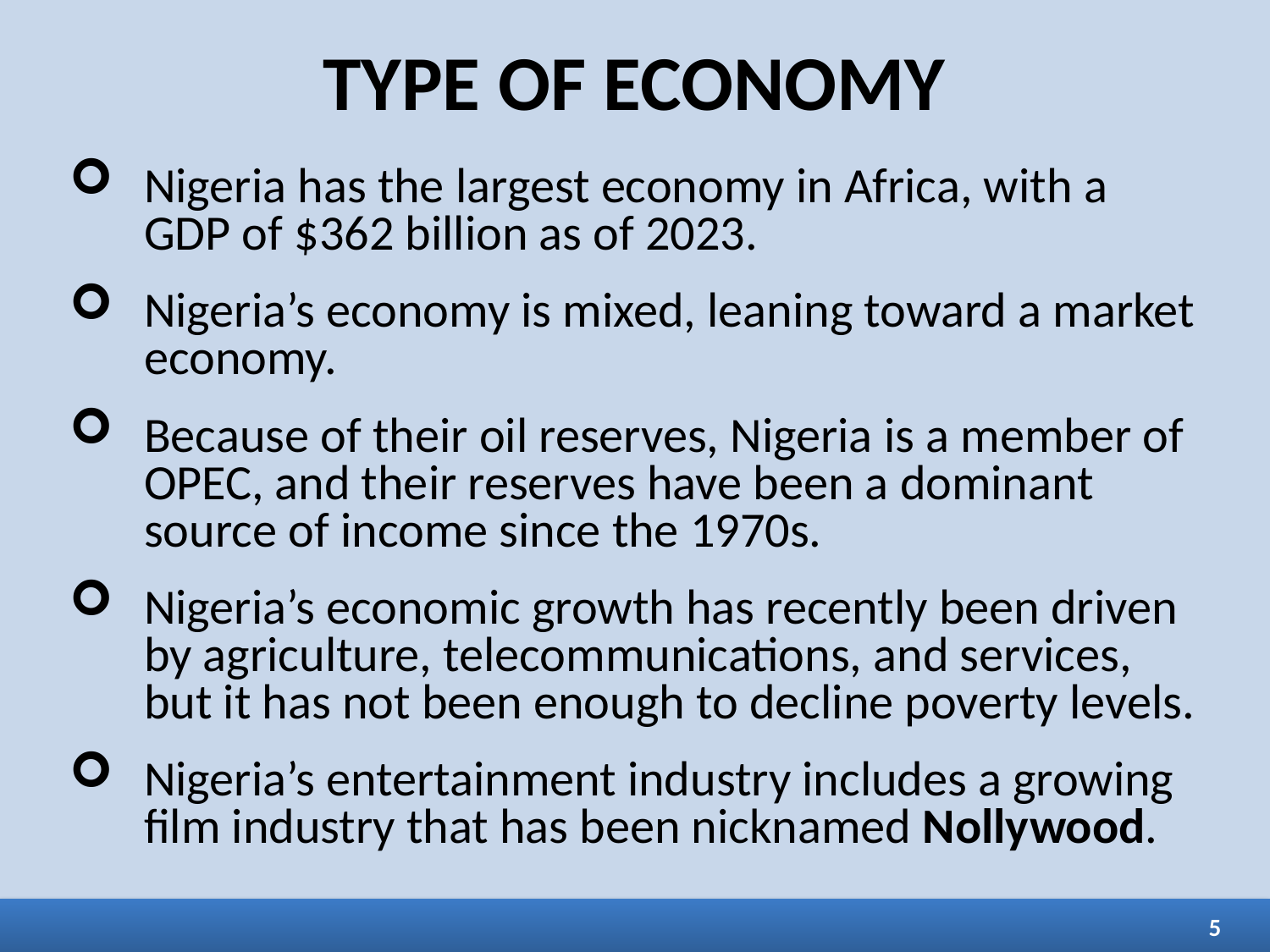

# TYPE OF ECONOMY
Nigeria has the largest economy in Africa, with a GDP of $362 billion as of 2023.
Nigeria’s economy is mixed, leaning toward a market economy.
Because of their oil reserves, Nigeria is a member of OPEC, and their reserves have been a dominant source of income since the 1970s.
Nigeria’s economic growth has recently been driven by agriculture, telecommunications, and services, but it has not been enough to decline poverty levels.
Nigeria’s entertainment industry includes a growing film industry that has been nicknamed Nollywood.
5